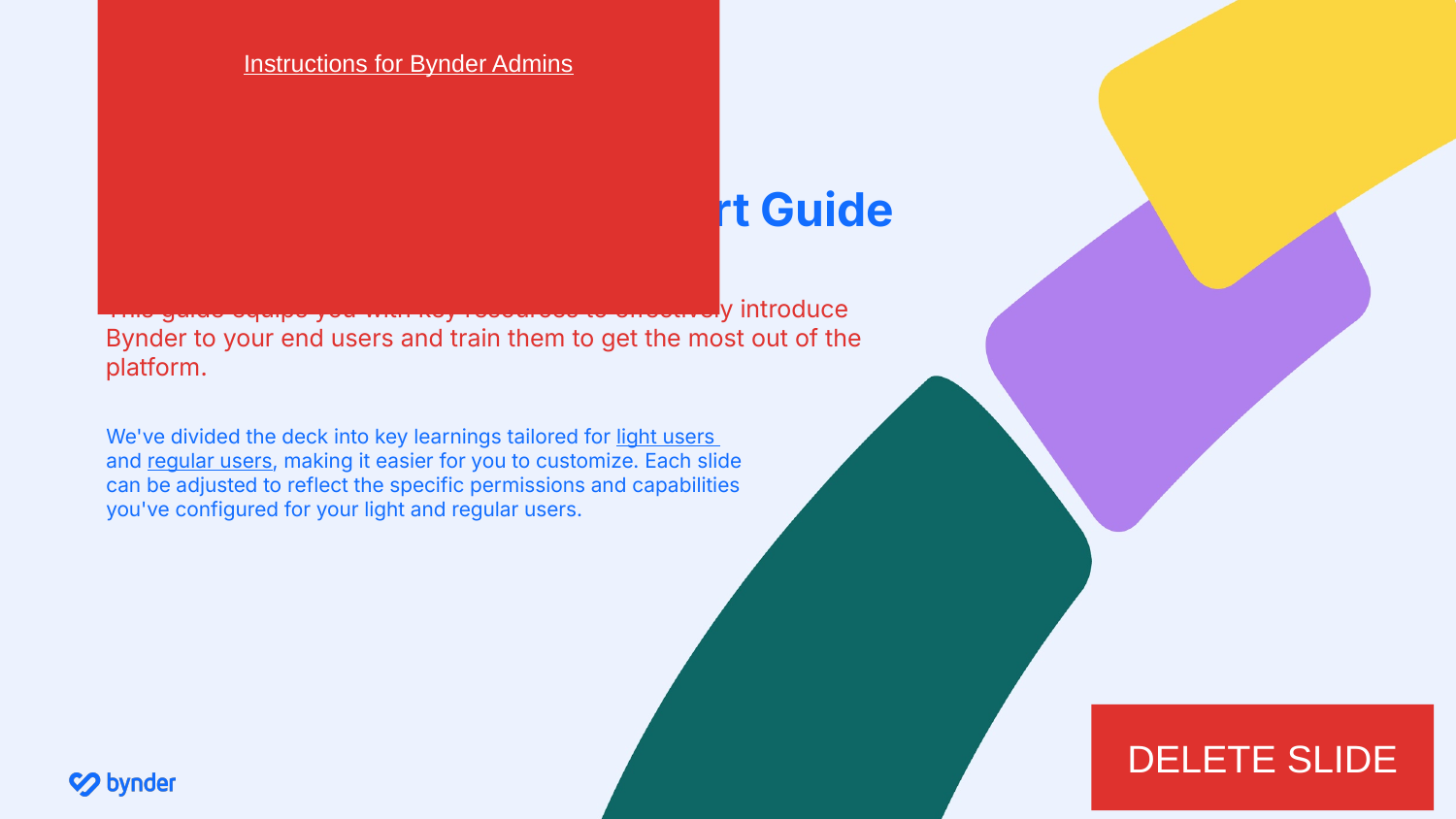

Instructions for Bynder Admins
# Bynder End User Quick Start Guide
Personalize this deck to train your users

This guide equips you with key resources to effectively introduce Bynder to your end users and train them to get the most out of the platform.

We've divided the deck into key learnings tailored for light users and regular users, making it easier for you to customize. Each slide can be adjusted to reflect the specific permissions and capabilities you've configured for your light and regular users.

DELETE SLIDE